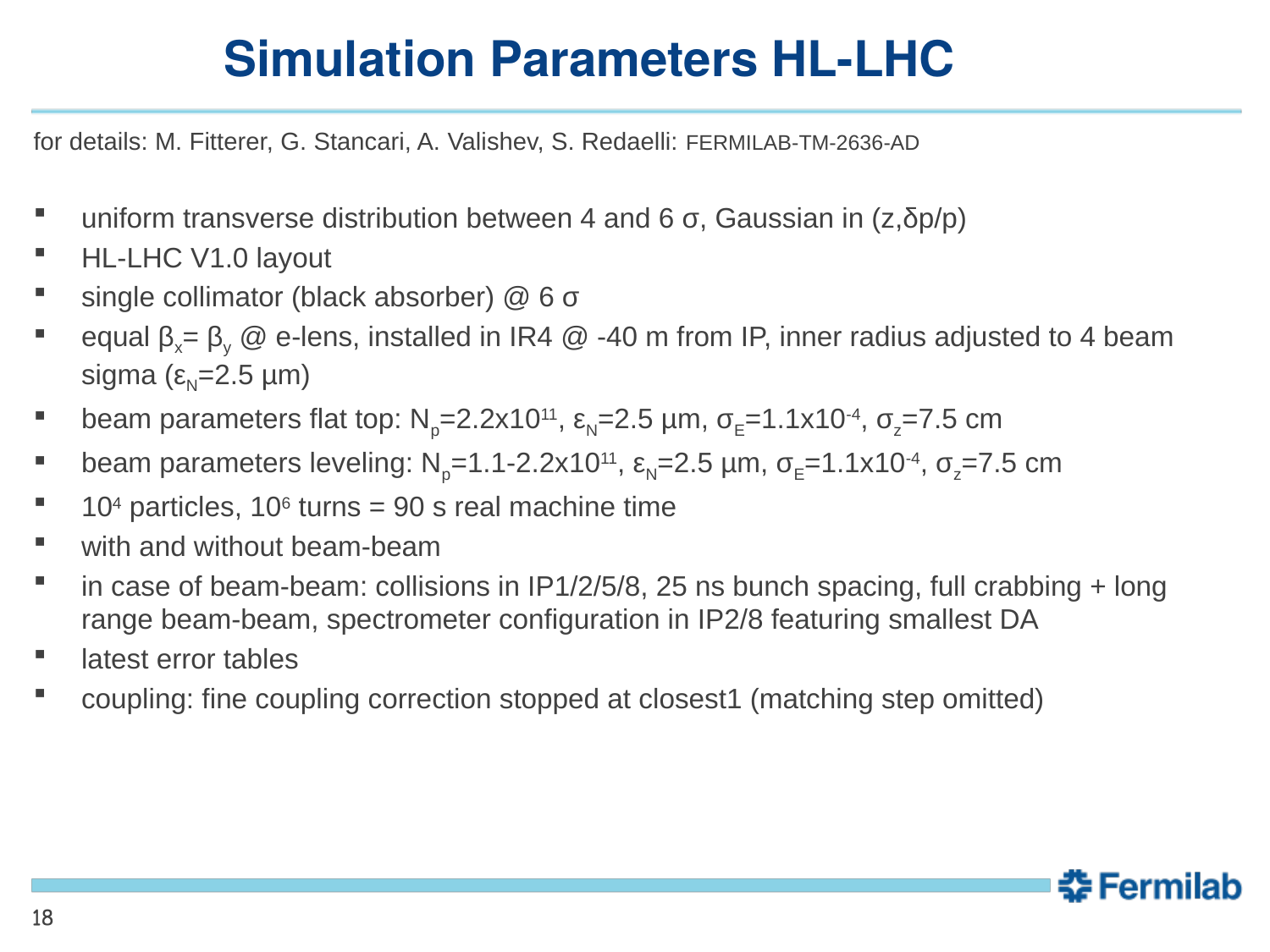

# Simulation Parameters HL-LHC
for details: M. Fitterer, G. Stancari, A. Valishev, S. Redaelli: FERMILAB-TM-2636-AD

uniform transverse distribution between 4 and 6 σ, Gaussian in (z,δp/p)
HL-LHC V1.0 layout
single collimator (black absorber) @ 6 σ
equal βx= βy @ e-lens, installed in IR4 @ -40 m from IP, inner radius adjusted to 4 beam sigma (εN=2.5 µm)
beam parameters flat top: Np=2.2x1011, εN=2.5 µm, σE=1.1x10-4, σz=7.5 cm
beam parameters leveling: Np=1.1-2.2x1011, εN=2.5 µm, σE=1.1x10-4, σz=7.5 cm
104 particles, 106 turns = 90 s real machine time
with and without beam-beam
in case of beam-beam: collisions in IP1/2/5/8, 25 ns bunch spacing, full crabbing + long range beam-beam, spectrometer configuration in IP2/8 featuring smallest DA
latest error tables
coupling: fine coupling correction stopped at closest1 (matching step omitted)

18